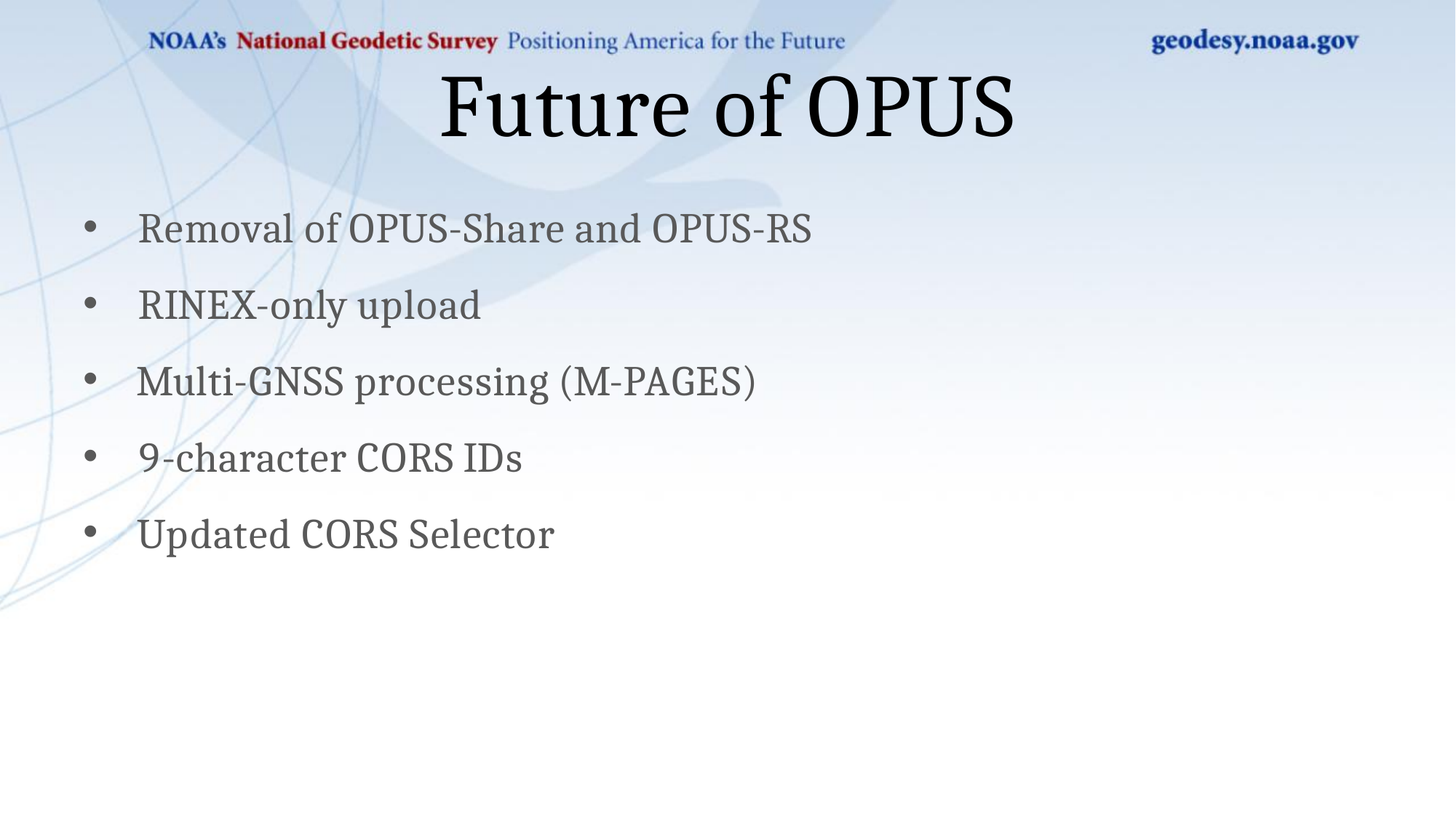

# Future of OPUS
Removal of OPUS-Share and OPUS-RS
RINEX-only upload
Multi-GNSS processing (M-PAGES)
9-character CORS IDs
Updated CORS Selector